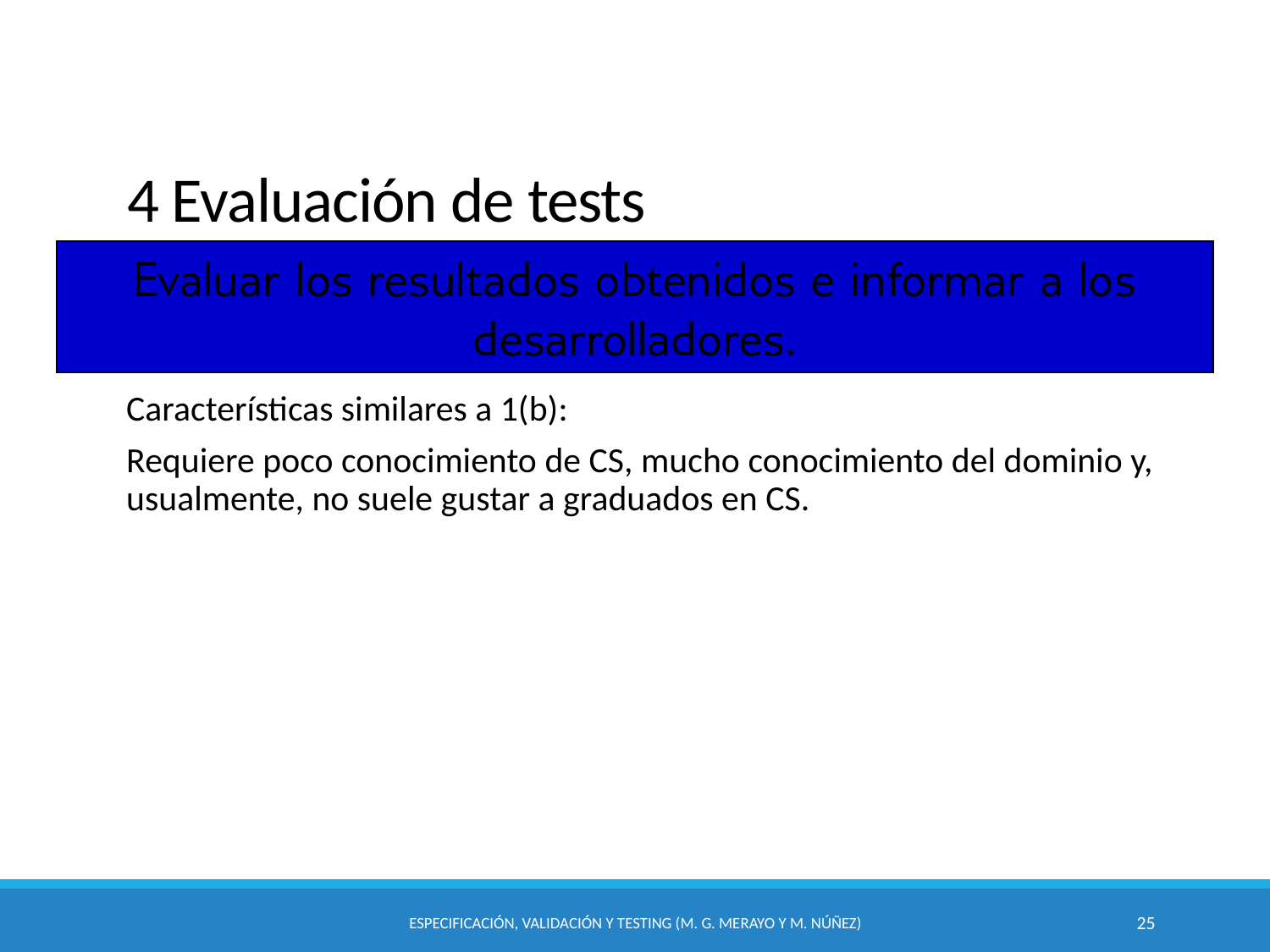

4 Evaluación de tests
Evaluar los resultados obtenidos e informar a los desarrolladores.
Características similares a 1(b):
Requiere poco conocimiento de CS, mucho conocimiento del dominio y, usualmente, no suele gustar a graduados en CS.
Especificación, Validación y Testing (M. G. Merayo y M. Núñez)
25